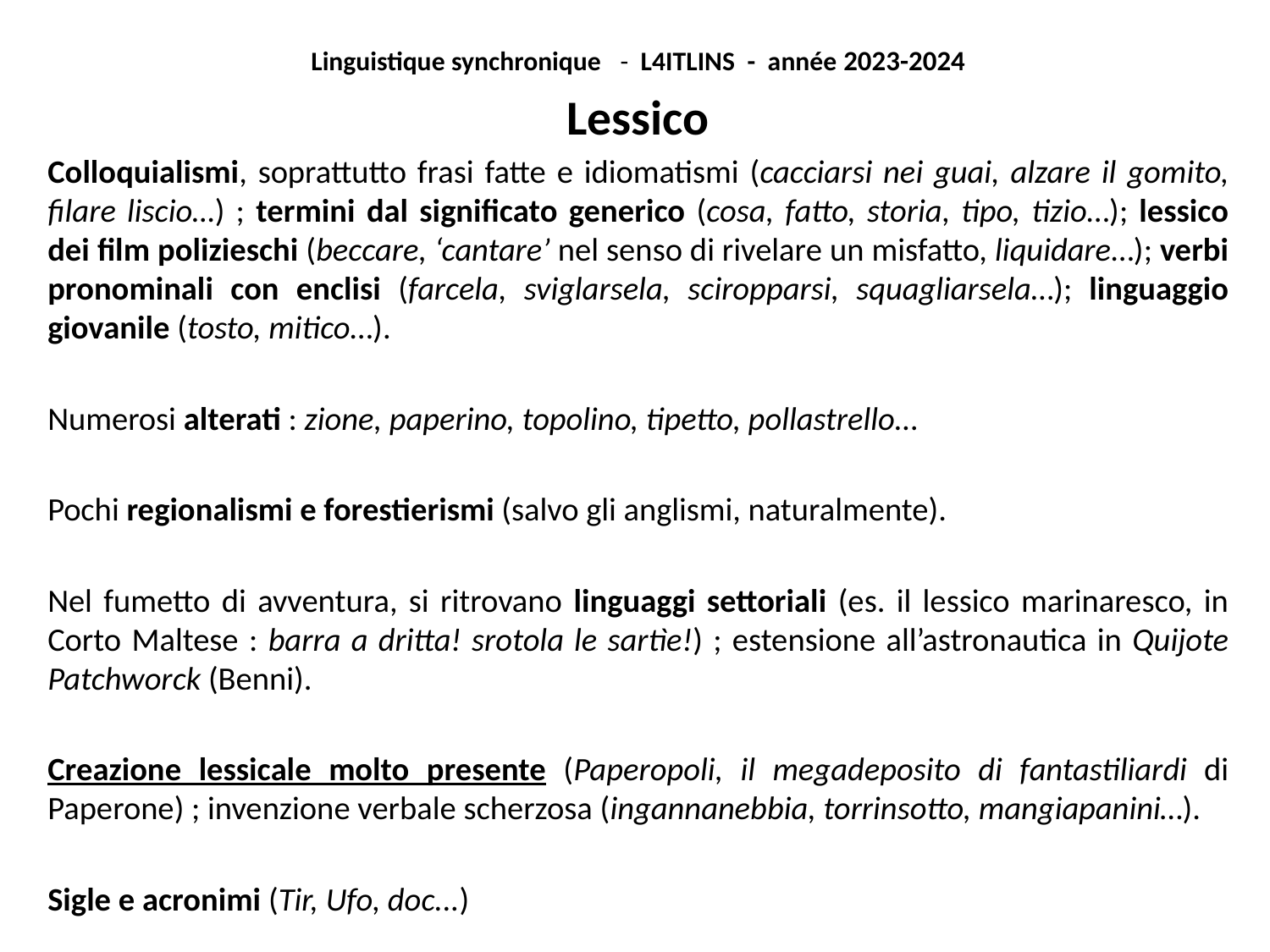

Linguistique synchronique   -  L4ITLINS  -  année 2023-2024
Lessico
Colloquialismi, soprattutto frasi fatte e idiomatismi (cacciarsi nei guai, alzare il gomito, filare liscio…) ; termini dal significato generico (cosa, fatto, storia, tipo, tizio…); lessico dei film polizieschi (beccare, ‘cantare’ nel senso di rivelare un misfatto, liquidare…); verbi pronominali con enclisi (farcela, sviglarsela, sciropparsi, squagliarsela…); linguaggio giovanile (tosto, mitico…).

Numerosi alterati : zione, paperino, topolino, tipetto, pollastrello…

Pochi regionalismi e forestierismi (salvo gli anglismi, naturalmente).

Nel fumetto di avventura, si ritrovano linguaggi settoriali (es. il lessico marinaresco, in Corto Maltese : barra a dritta! srotola le sartìe!) ; estensione all’astronautica in Quijote Patchworck (Benni).

Creazione lessicale molto presente (Paperopoli, il megadeposito di fantastiliardi di Paperone) ; invenzione verbale scherzosa (ingannanebbia, torrinsotto, mangiapanini…).

Sigle e acronimi (Tir, Ufo, doc...)

#